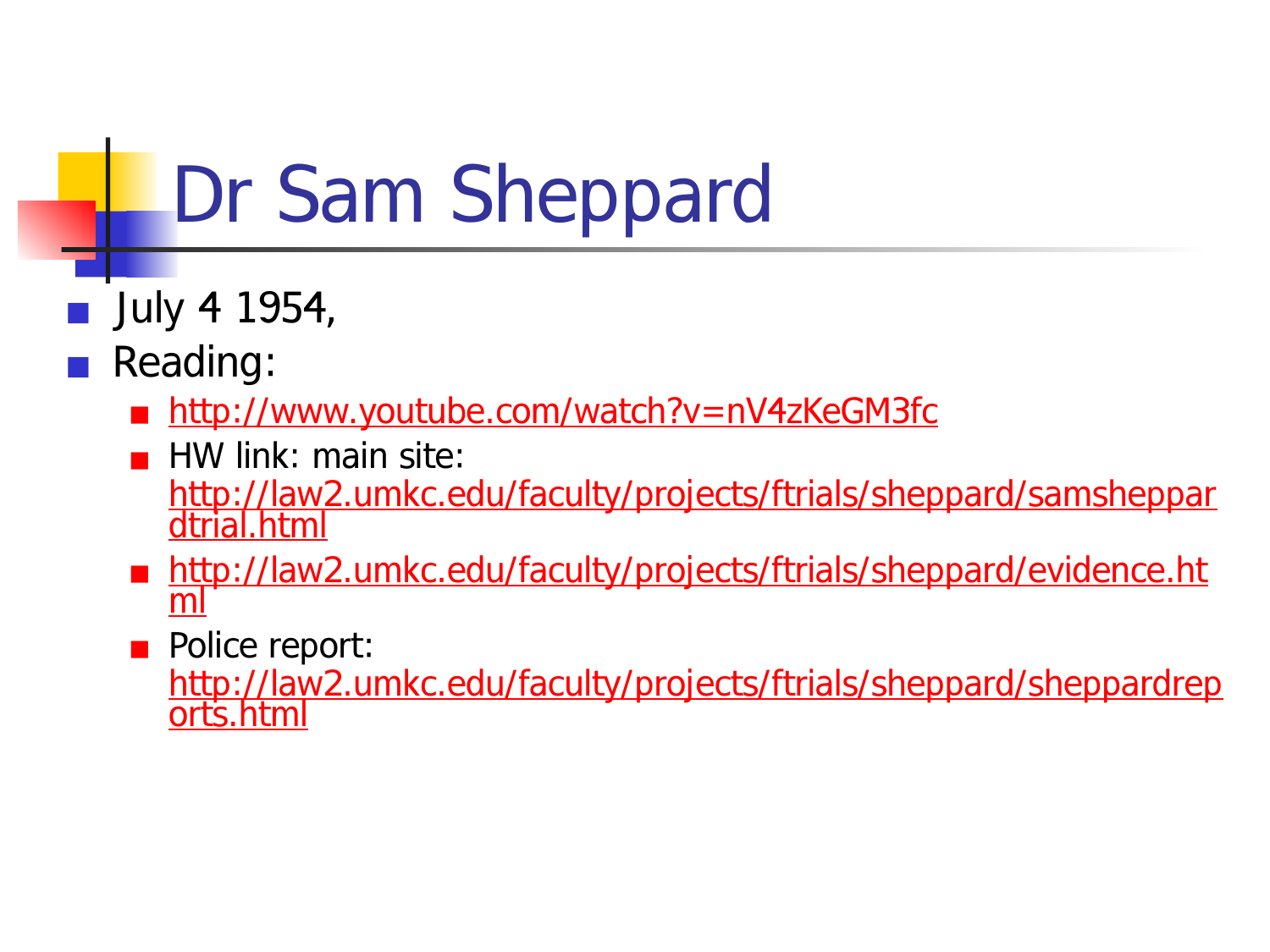

# Dr Sam Sheppard
July 4 1954,
Reading:
http://www.youtube.com/watch?v=nV4zKeGM3fc
HW link: main site: http://law2.umkc.edu/faculty/projects/ftrials/sheppard/samsheppardtrial.html
http://law2.umkc.edu/faculty/projects/ftrials/sheppard/evidence.html
Police report: http://law2.umkc.edu/faculty/projects/ftrials/sheppard/sheppardreports.html